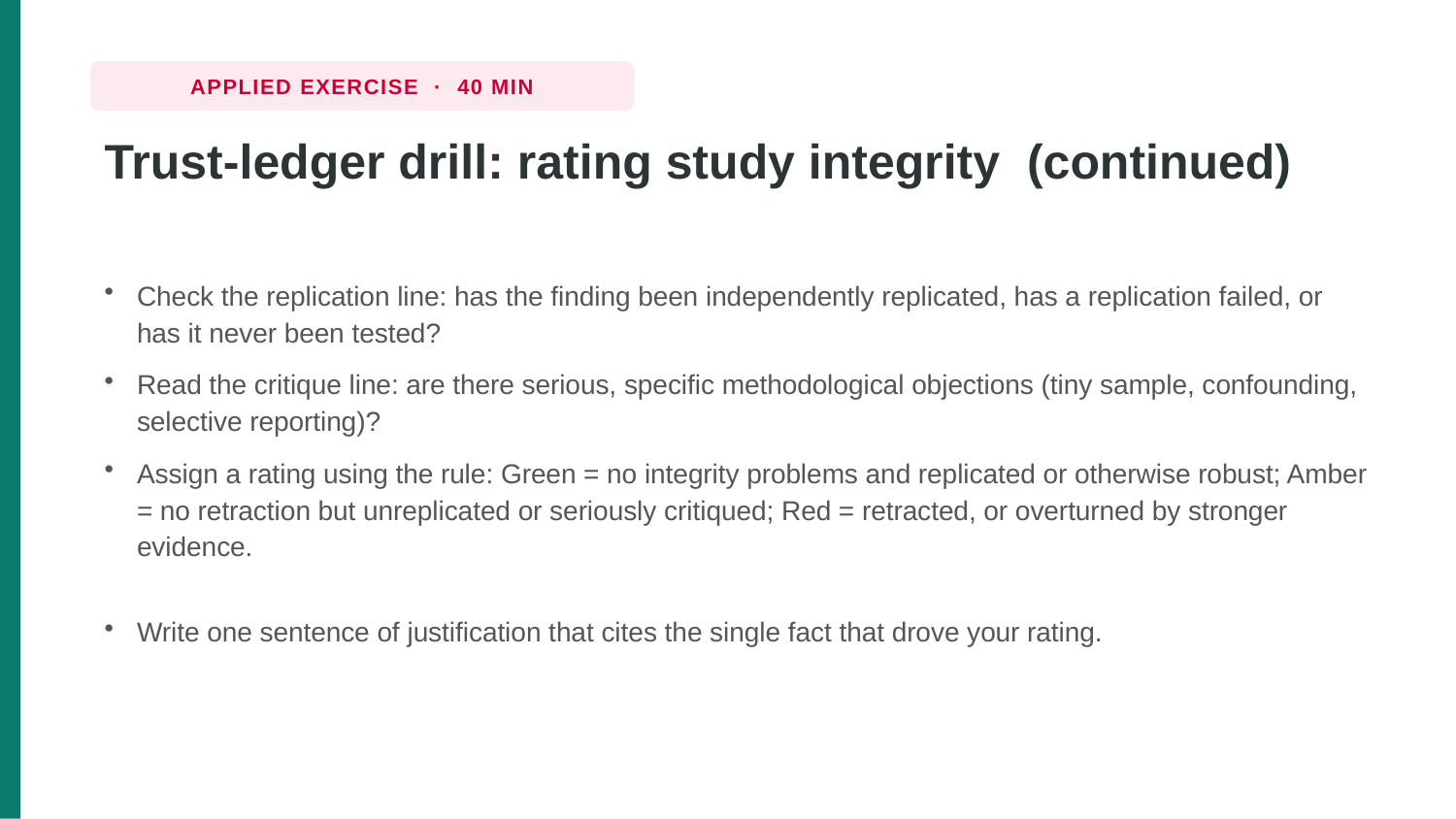

APPLIED EXERCISE  ·  40 MIN
Trust-ledger drill: rating study integrity  (continued)
Check the replication line: has the finding been independently replicated, has a replication failed, or has it never been tested?
Read the critique line: are there serious, specific methodological objections (tiny sample, confounding, selective reporting)?
Assign a rating using the rule: Green = no integrity problems and replicated or otherwise robust; Amber = no retraction but unreplicated or seriously critiqued; Red = retracted, or overturned by stronger evidence.
Write one sentence of justification that cites the single fact that drove your rating.